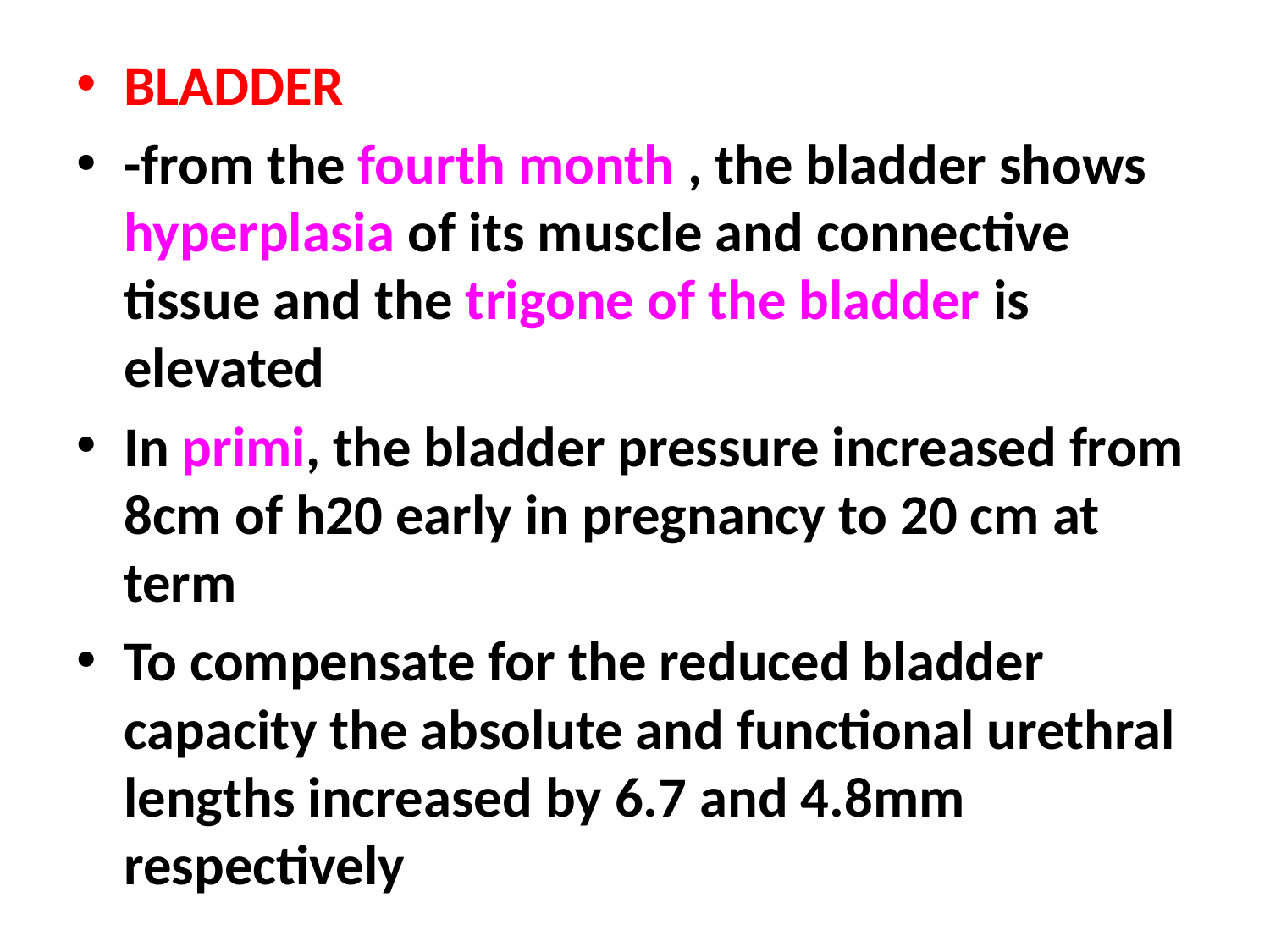

BLADDER
-from the fourth month , the bladder shows hyperplasia of its muscle and connective tissue and the trigone of the bladder is elevated
In primi, the bladder pressure increased from 8cm of h20 early in pregnancy to 20 cm at term
To compensate for the reduced bladder capacity the absolute and functional urethral lengths increased by 6.7 and 4.8mm respectively